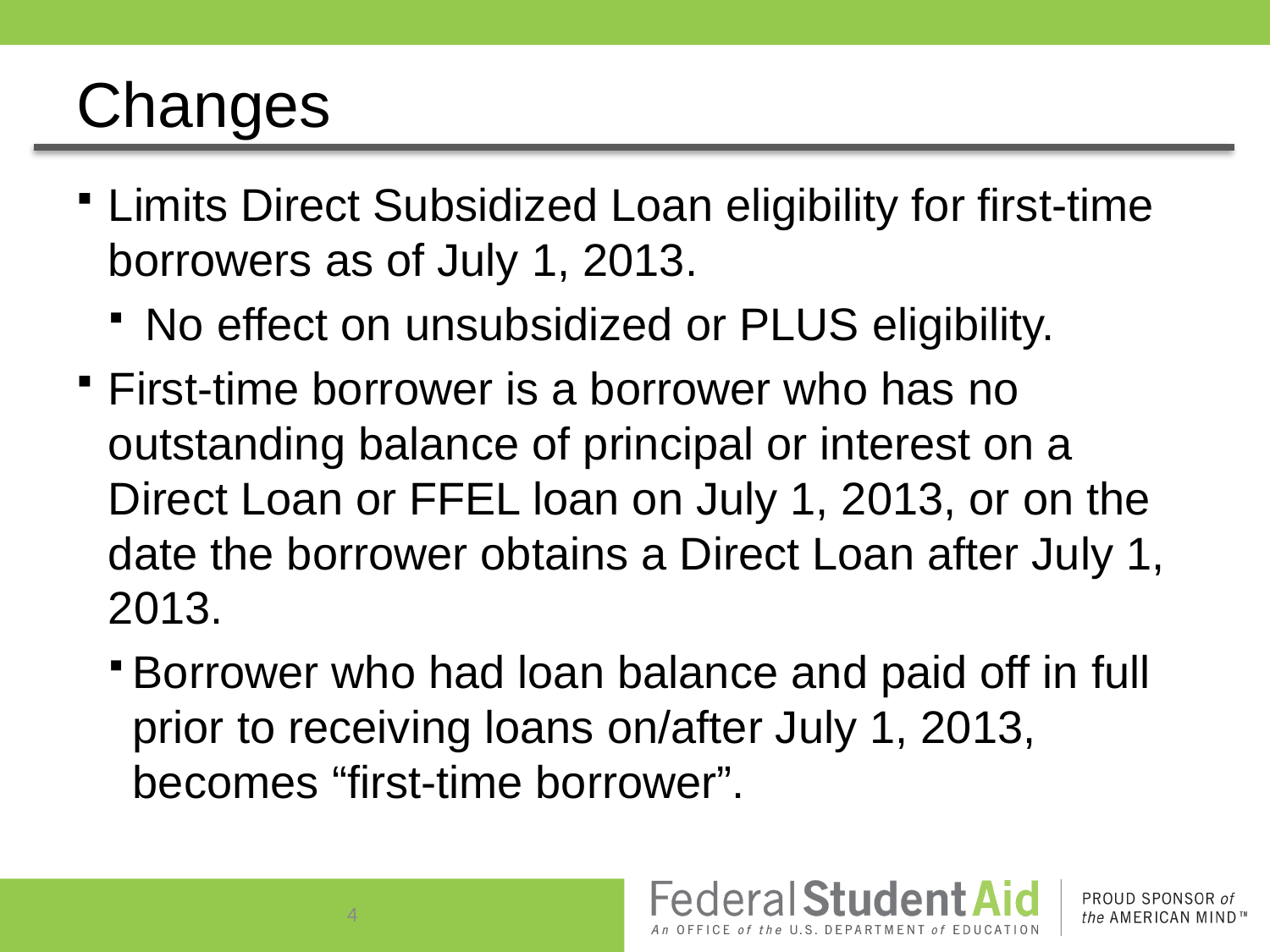

# Changes
Limits Direct Subsidized Loan eligibility for first-time borrowers as of July 1, 2013.
 No effect on unsubsidized or PLUS eligibility.
First-time borrower is a borrower who has no outstanding balance of principal or interest on a Direct Loan or FFEL loan on July 1, 2013, or on the date the borrower obtains a Direct Loan after July 1, 2013.
Borrower who had loan balance and paid off in full prior to receiving loans on/after July 1, 2013, becomes “first-time borrower”.
4